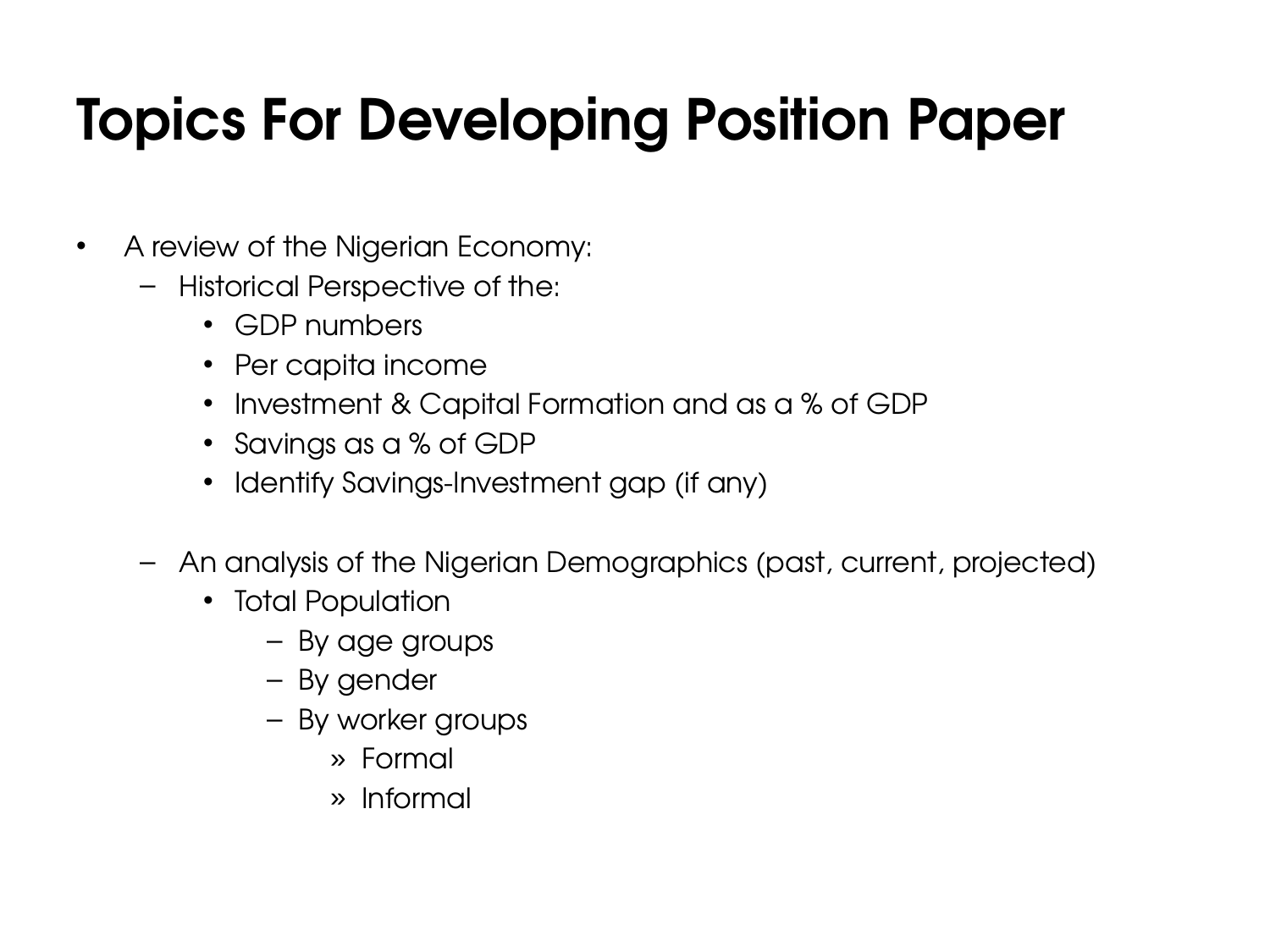

# Topics For Developing Position Paper
A review of the Nigerian Economy:
Historical Perspective of the:
GDP numbers
Per capita income
Investment & Capital Formation and as a % of GDP
Savings as a % of GDP
Identify Savings-Investment gap (if any)

An analysis of the Nigerian Demographics (past, current, projected)
Total Population
By age groups
By gender
By worker groups
Formal
Informal